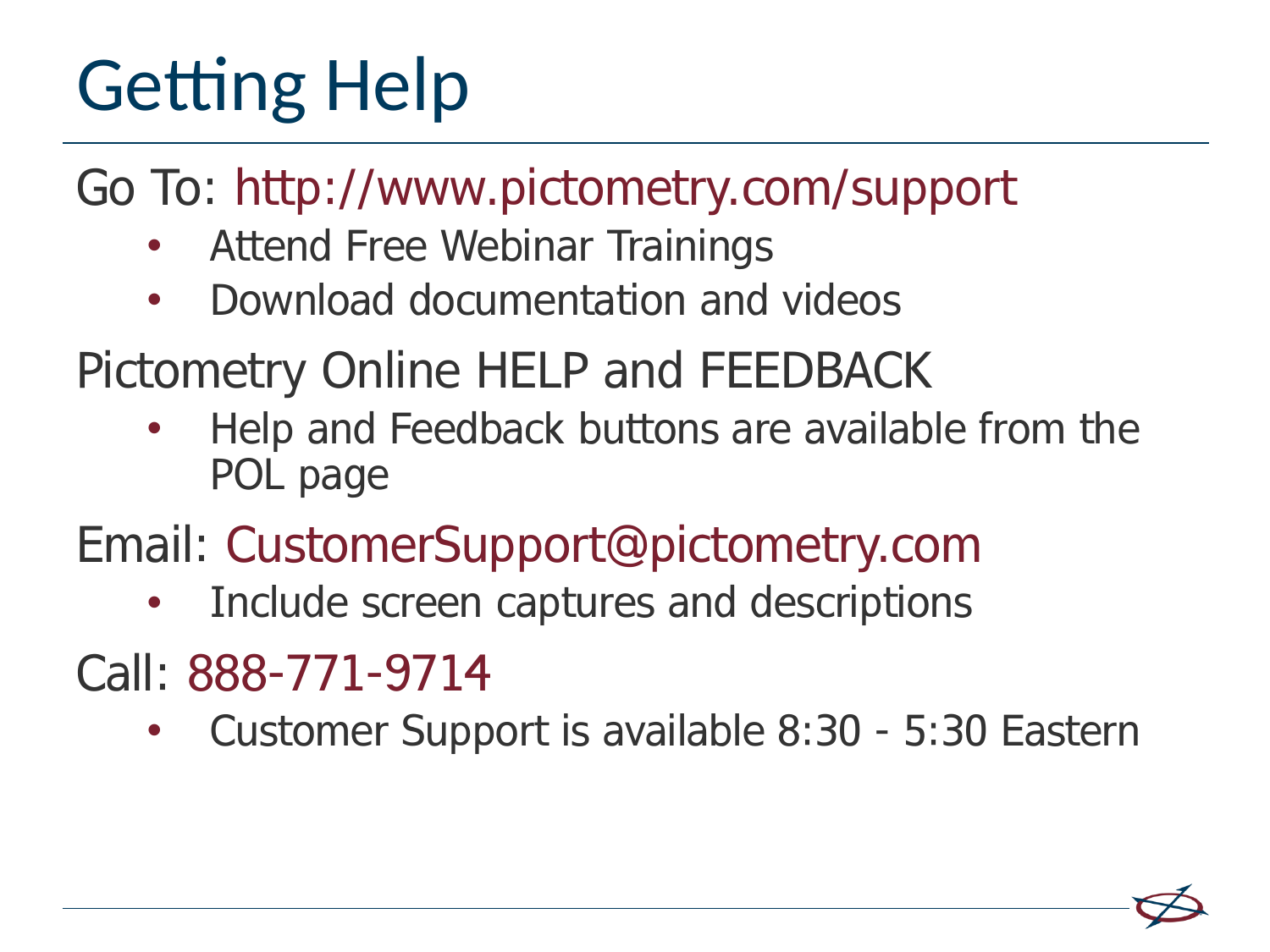

# Getting Help
Go To: http://www.pictometry.com/support
Attend Free Webinar Trainings
Download documentation and videos
Pictometry Online HELP and FEEDBACK
Help and Feedback buttons are available from the POL page
Email: CustomerSupport@pictometry.com
Include screen captures and descriptions
Call: 888-771-9714
Customer Support is available 8:30 - 5:30 Eastern